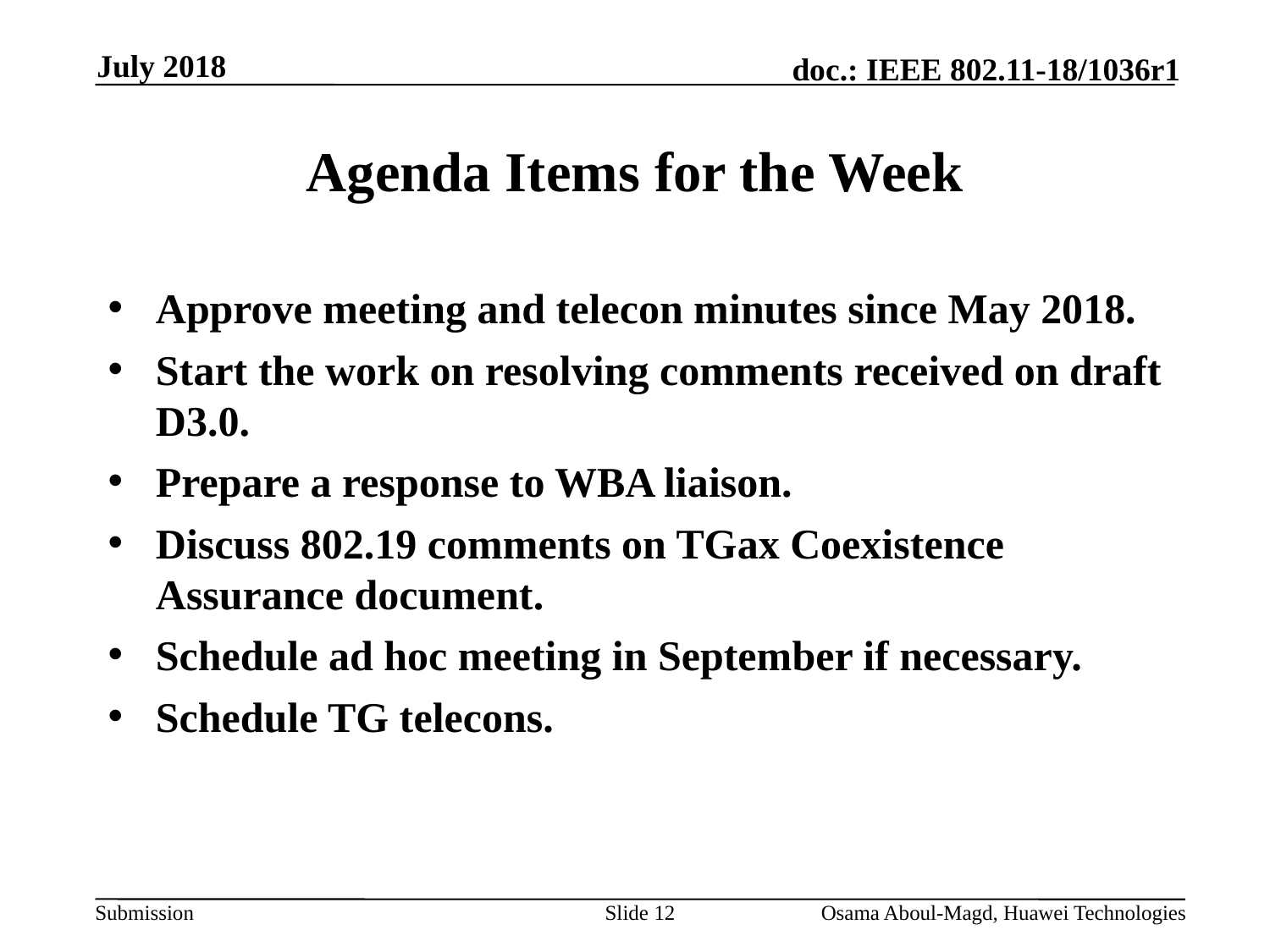

July 2018
# Agenda Items for the Week
Approve meeting and telecon minutes since May 2018.
Start the work on resolving comments received on draft D3.0.
Prepare a response to WBA liaison.
Discuss 802.19 comments on TGax Coexistence Assurance document.
Schedule ad hoc meeting in September if necessary.
Schedule TG telecons.
Slide 12
Osama Aboul-Magd, Huawei Technologies